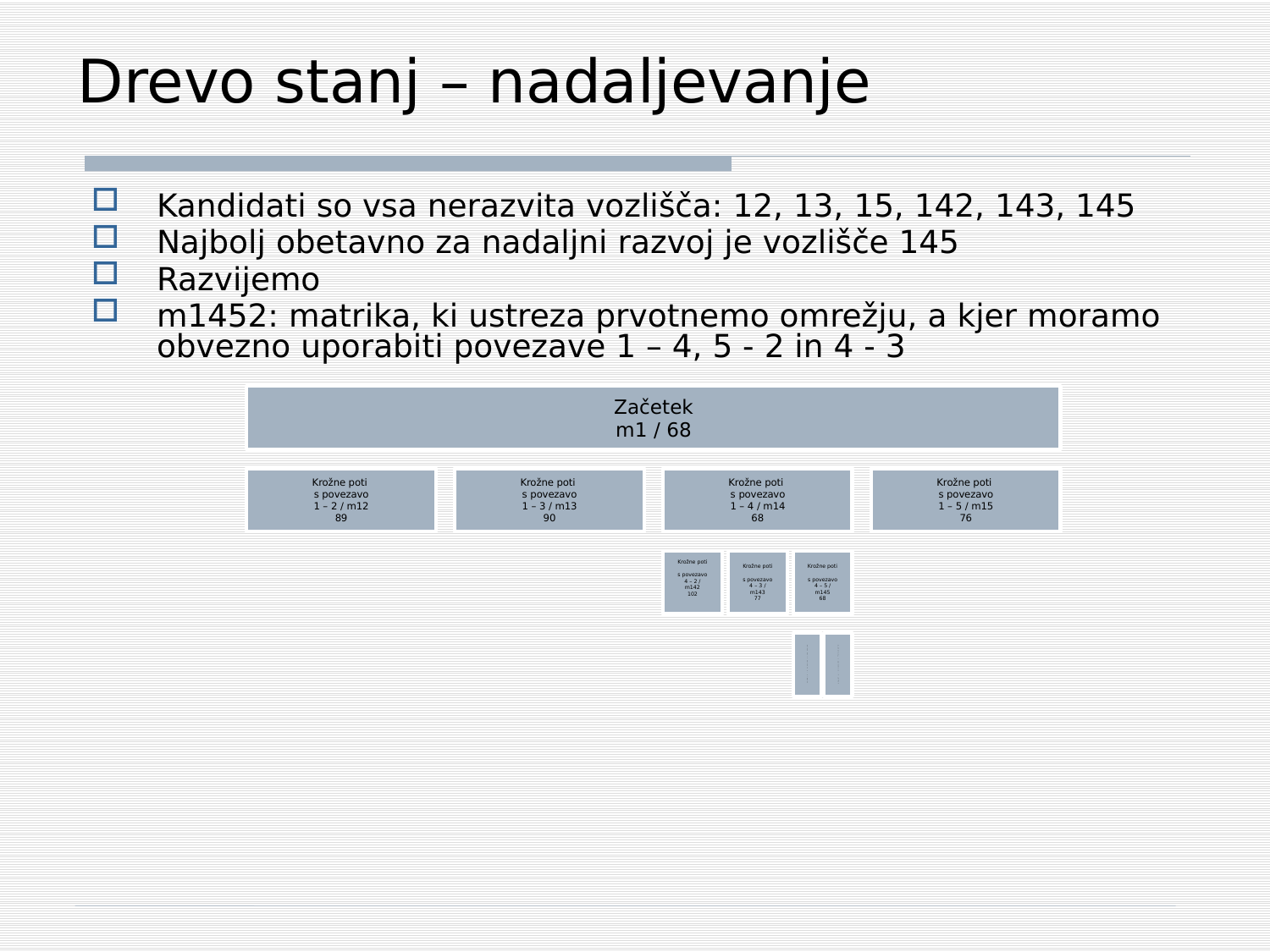

# Drevo stanj – nadaljevanje
Kandidati so vsa nerazvita vozlišča: 12, 13, 15, 142, 143, 145
Najbolj obetavno za nadaljni razvoj je vozlišče 145
Razvijemo
m1452: matrika, ki ustreza prvotnemo omrežju, a kjer moramo obvezno uporabiti povezave 1 – 4, 5 - 2 in 4 - 3
Začetek
m1 / 68
Krožne poti
s povezavo
1 – 2 / m12
89
Krožne poti
s povezavo
1 – 3 / m13
90
Krožne poti
s povezavo
1 – 4 / m14
68
Krožne poti
s povezavo
4 – 2 / m142
102
Krožne poti
s povezavo
4 – 3 / m143
77
68
Krožne poti
s povezavo
5 – 2 / m1452
Krožne poti
s povezavo
5 – 3 / m1453
Krožne poti
s povezavo
1 – 5 / m15
76